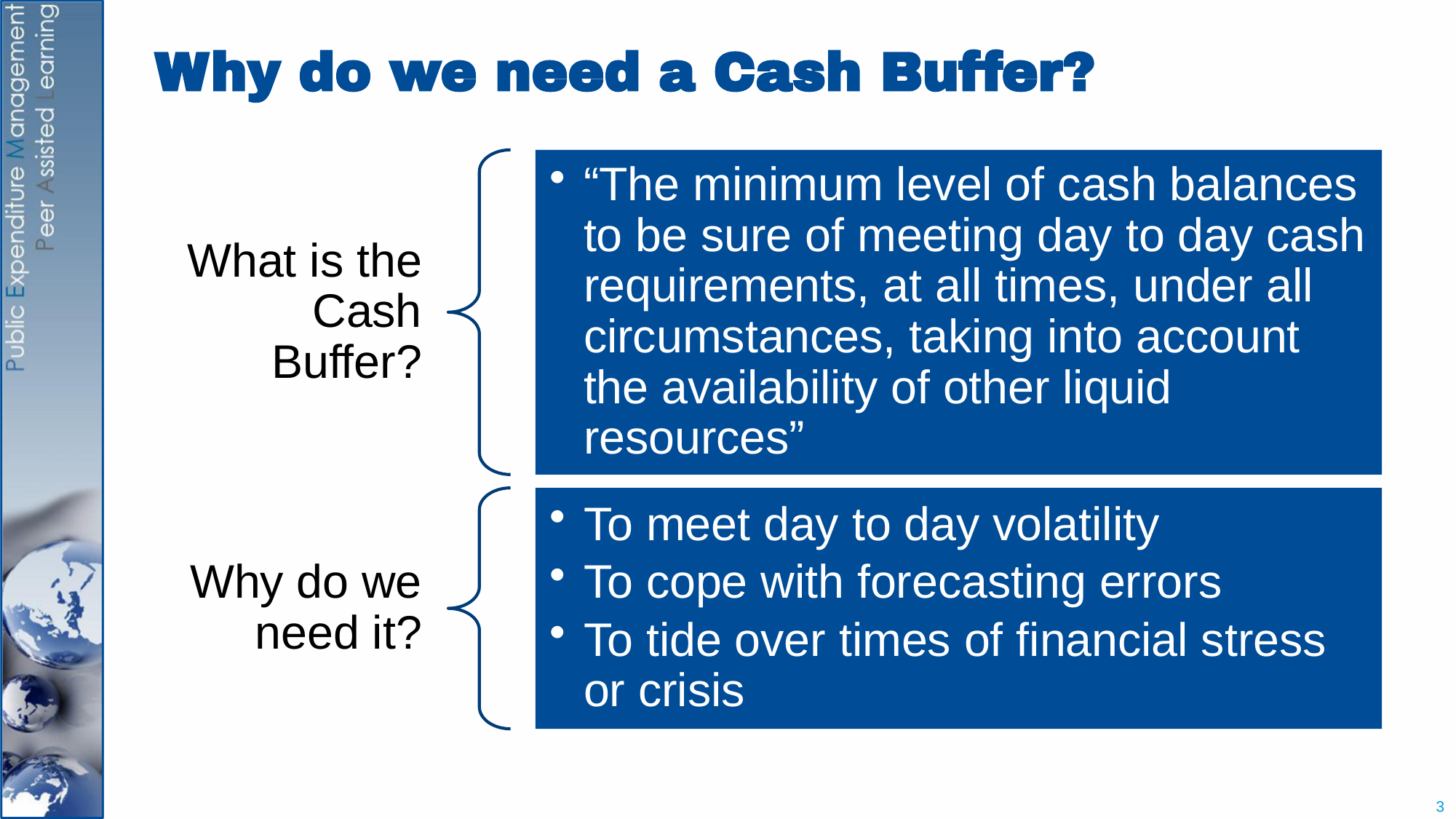

# Why do we need a Cash Buffer?
What is the Cash Buffer?
“The minimum level of cash balances to be sure of meeting day to day cash requirements, at all times, under all circumstances, taking into account the availability of other liquid resources”
Why do we need it?
To meet day to day volatility
To cope with forecasting errors
To tide over times of financial stress or crisis